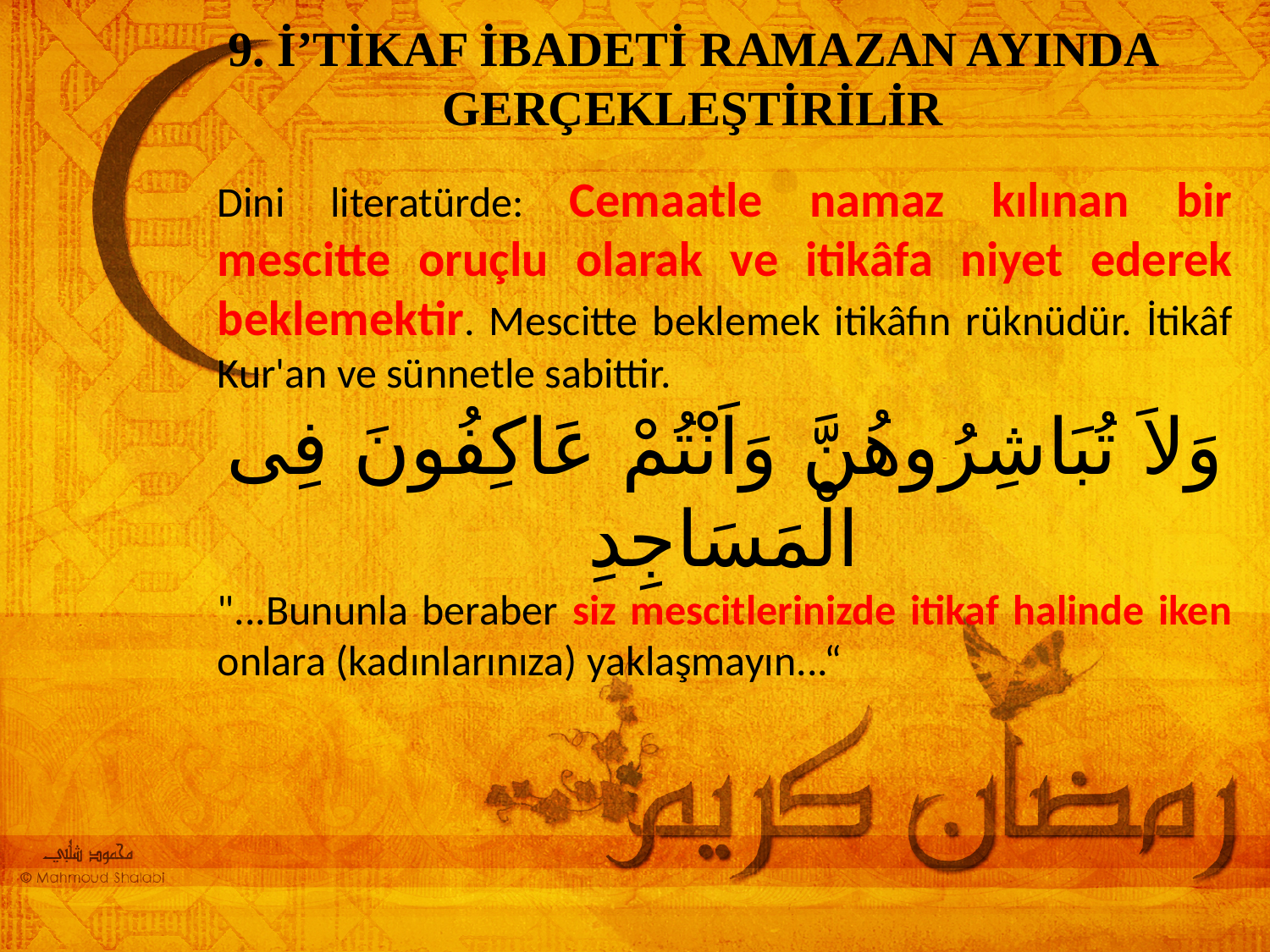

9. İ’TİKAF İBADETİ RAMAZAN AYINDA GERÇEKLEŞTİRİLİR
Dini literatürde: Cemaatle namaz kılınan bir mescitte oruçlu olarak ve itikâfa niyet ederek beklemektir. Mescitte beklemek itikâfın rüknüdür. İtikâf Kur'an ve sünnetle sabittir.
وَلاَ تُبَاشِرُوهُنَّ وَاَنْتُمْ عَاكِفُونَ فِى الْمَسَاجِدِ
"...Bununla beraber siz mescitlerinizde itikaf halinde iken onlara (kadınlarınıza) yaklaşmayın...“